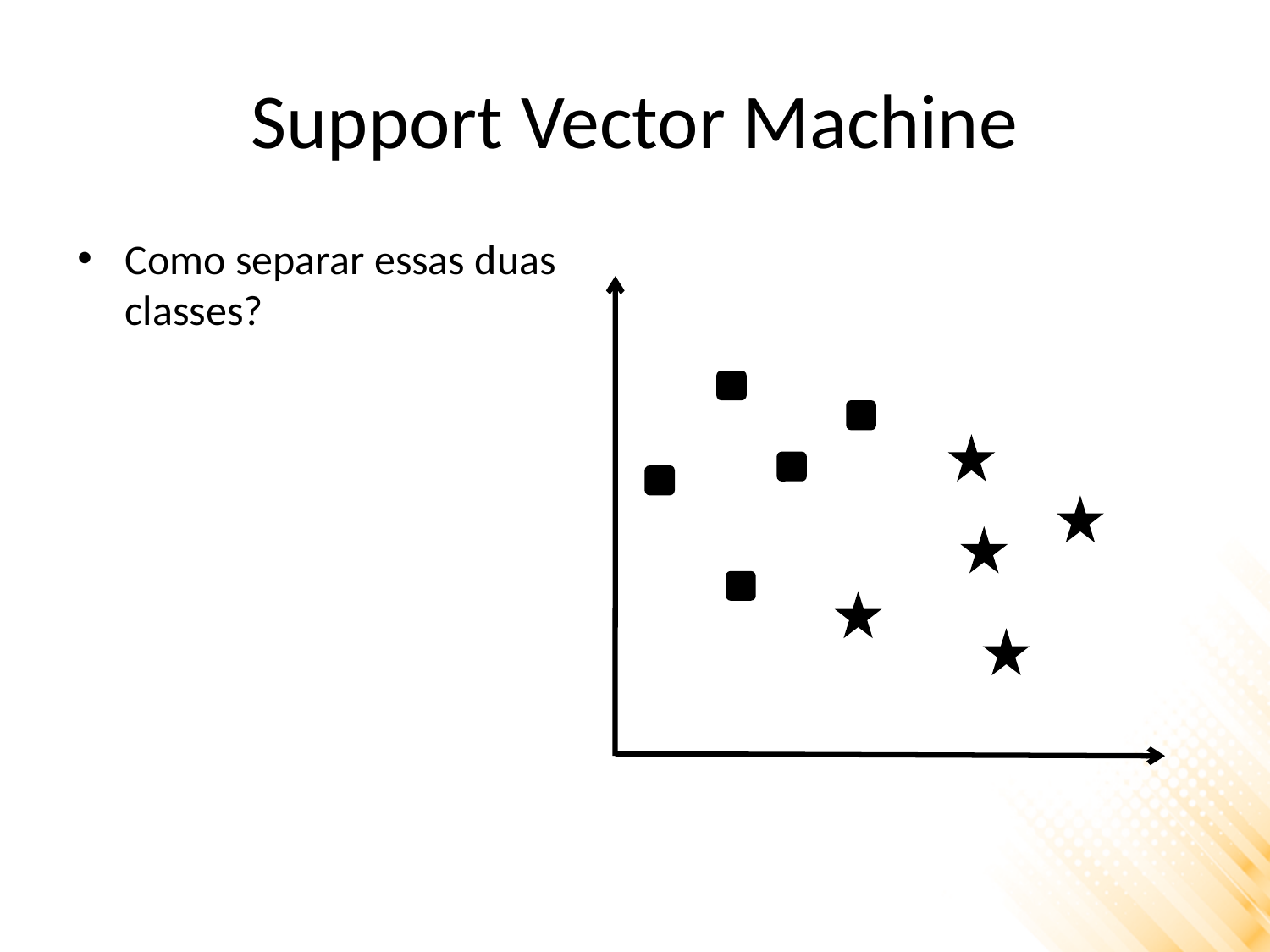

# Support Vector Machine
Como separar essas duas classes?